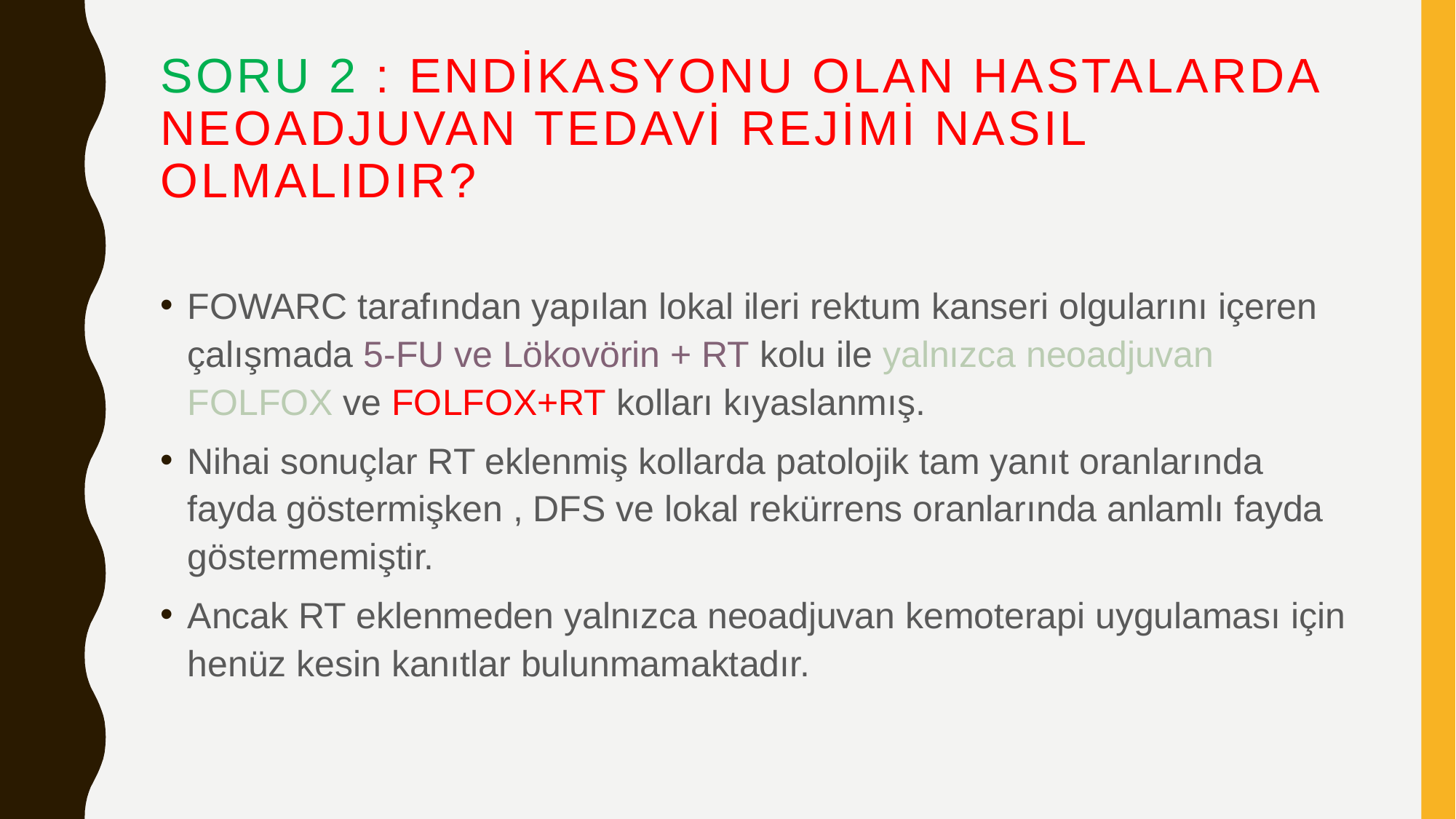

# SORU 2 : ENDİKASYONU OLAN HASTALARDA NEOADJUVAN TEDAVİ REJİMİ NASIL OLMALIDIR?
FOWARC tarafından yapılan lokal ileri rektum kanseri olgularını içeren çalışmada 5-FU ve Lökovörin + RT kolu ile yalnızca neoadjuvan FOLFOX ve FOLFOX+RT kolları kıyaslanmış.
Nihai sonuçlar RT eklenmiş kollarda patolojik tam yanıt oranlarında fayda göstermişken , DFS ve lokal rekürrens oranlarında anlamlı fayda göstermemiştir.
Ancak RT eklenmeden yalnızca neoadjuvan kemoterapi uygulaması için henüz kesin kanıtlar bulunmamaktadır.